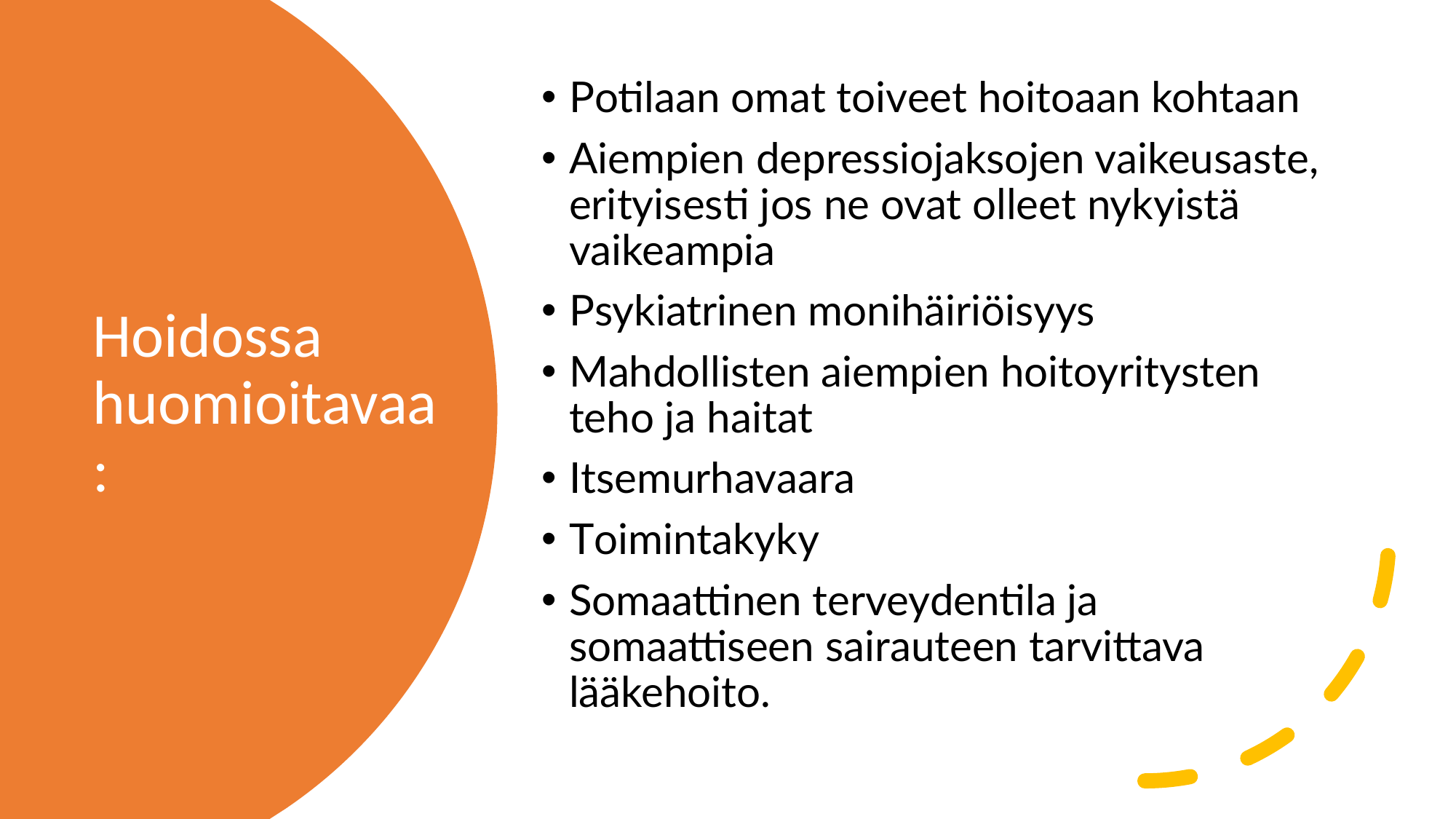

Potilaan omat toiveet hoitoaan kohtaan
Aiempien depressiojaksojen vaikeusaste, erityisesti jos ne ovat olleet nykyistä vaikeampia
Psykiatrinen monihäiriöisyys
Mahdollisten aiempien hoitoyritysten teho ja haitat
Itsemurhavaara
Toimintakyky
Somaattinen terveydentila ja somaattiseen sairauteen tarvittava lääkehoito.

# Hoidossa huomioitavaa: